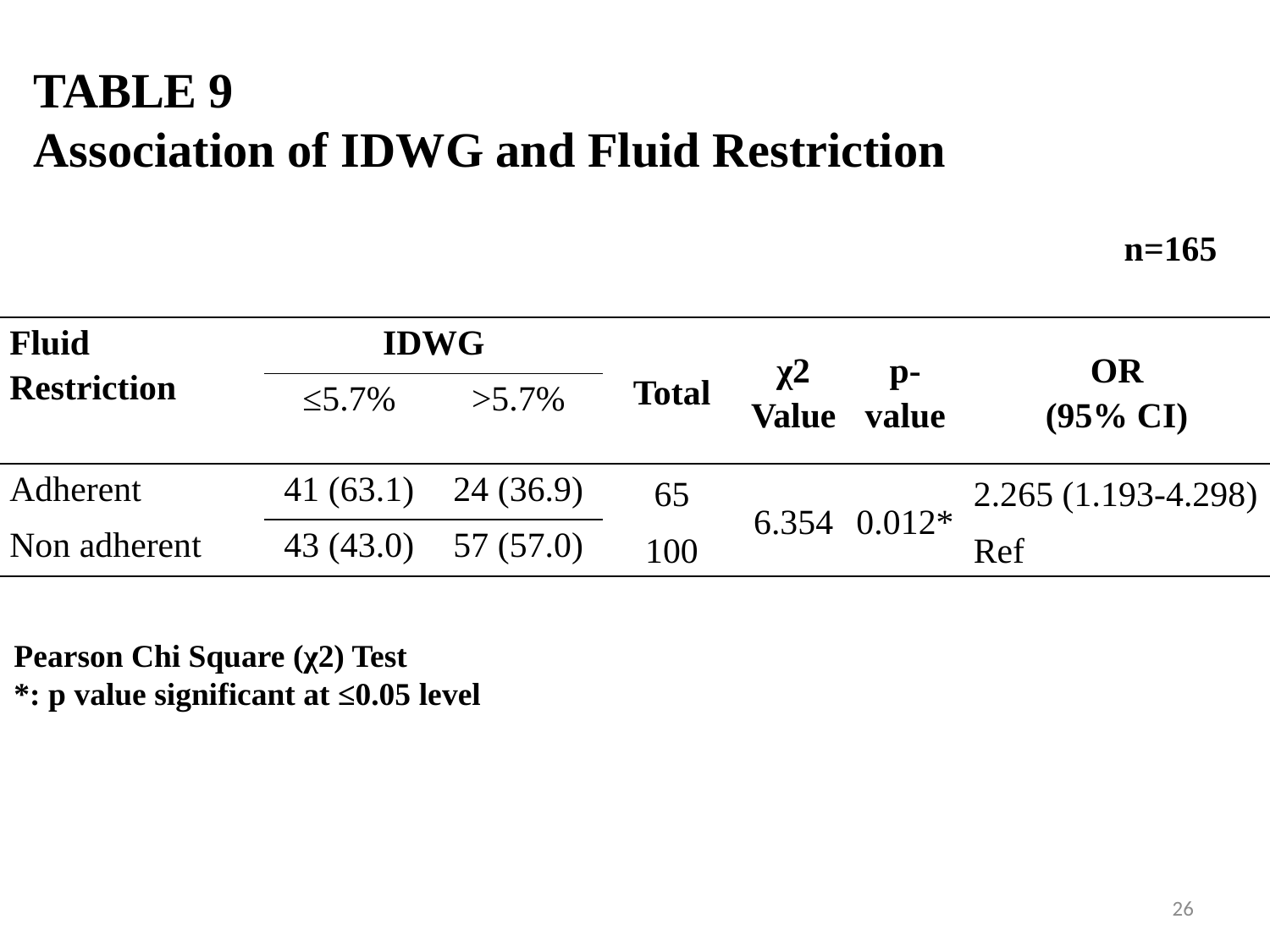

# TABLE 9 Association of IDWG and Fluid Restriction
n=165
| Fluid Restriction | IDWG |  | Total | χ2 Value | p- value | OR (95% CI) |
| --- | --- | --- | --- | --- | --- | --- |
|  | ≤5.7% | >5.7% |  |  |  |  |
| Adherent | 41 (63.1) | 24 (36.9) | 65 | 6.354 | 0.012\* | 2.265 (1.193-4.298) |
| Non adherent | 43 (43.0) | 57 (57.0) | 100 |  |  | Ref |
Pearson Chi Square (χ2) Test
*: p value significant at ≤0.05 level
26